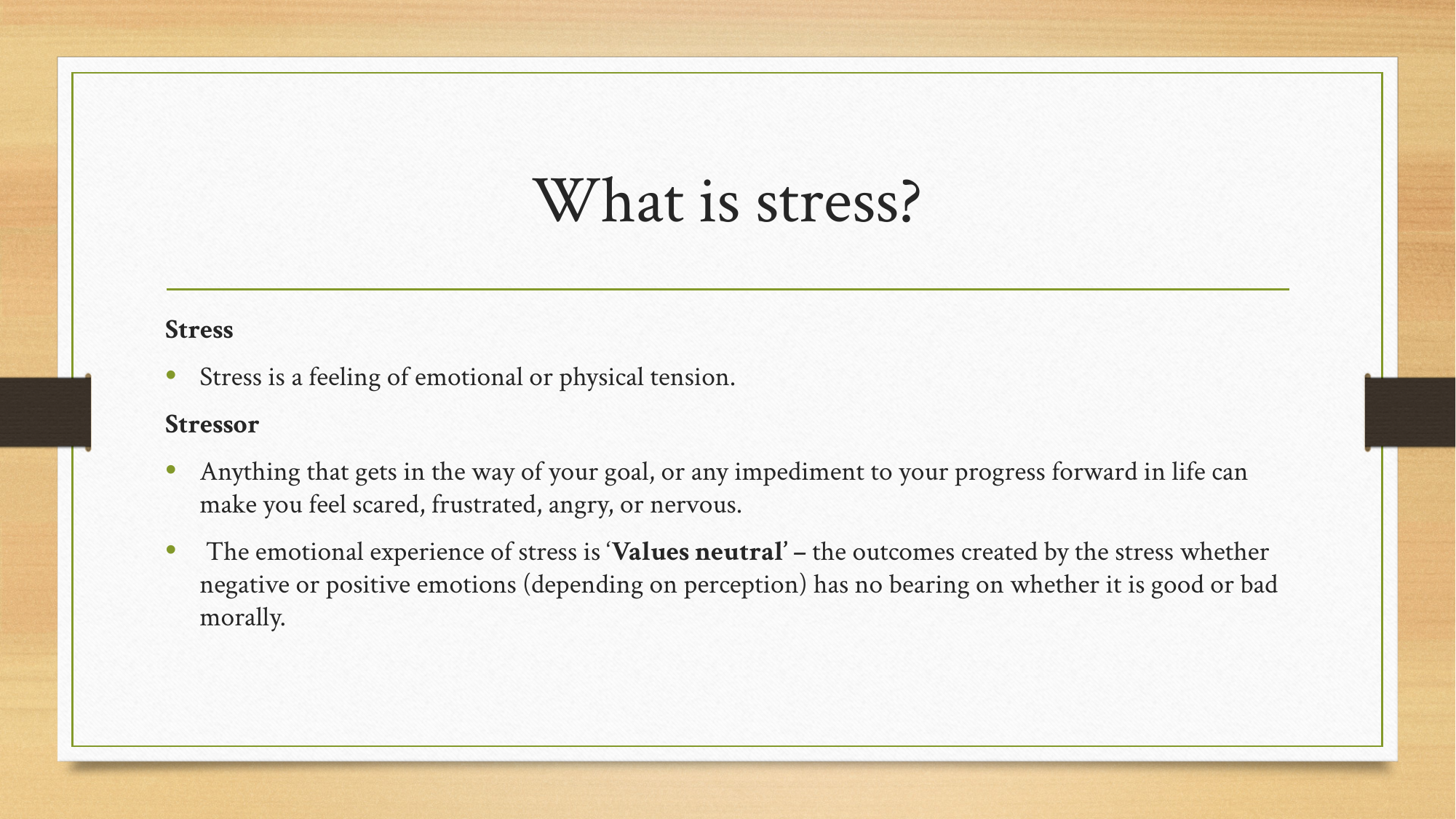

# What is stress?
Stress
Stress is a feeling of emotional or physical tension.
Stressor
Anything that gets in the way of your goal, or any impediment to your progress forward in life can make you feel scared, frustrated, angry, or nervous.
 The emotional experience of stress is ‘Values neutral’ – the outcomes created by the stress whether negative or positive emotions (depending on perception) has no bearing on whether it is good or bad morally.